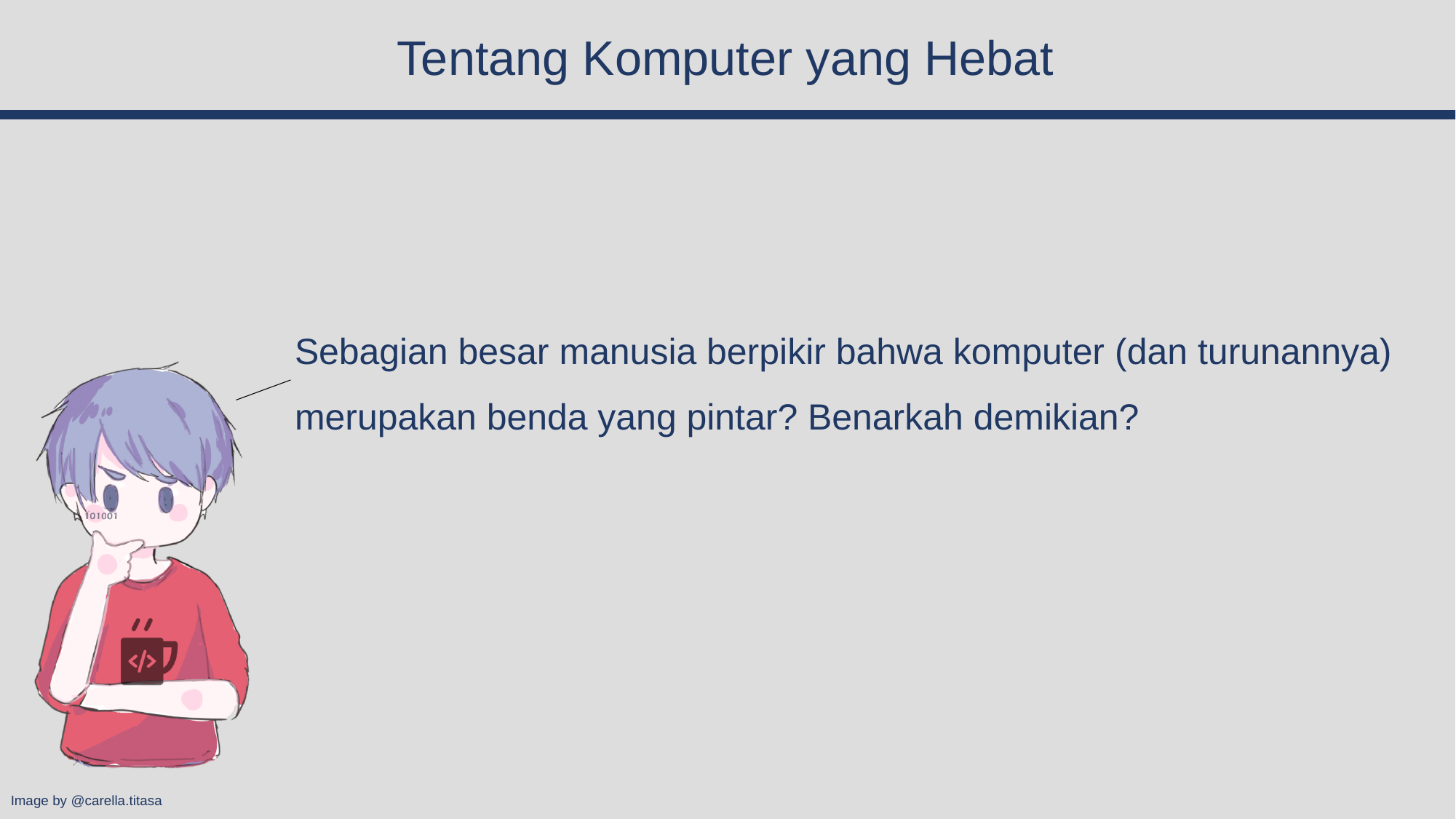

# Tentang Komputer yang Hebat
Sebagian besar manusia berpikir bahwa komputer (dan turunannya) merupakan benda yang pintar? Benarkah demikian?